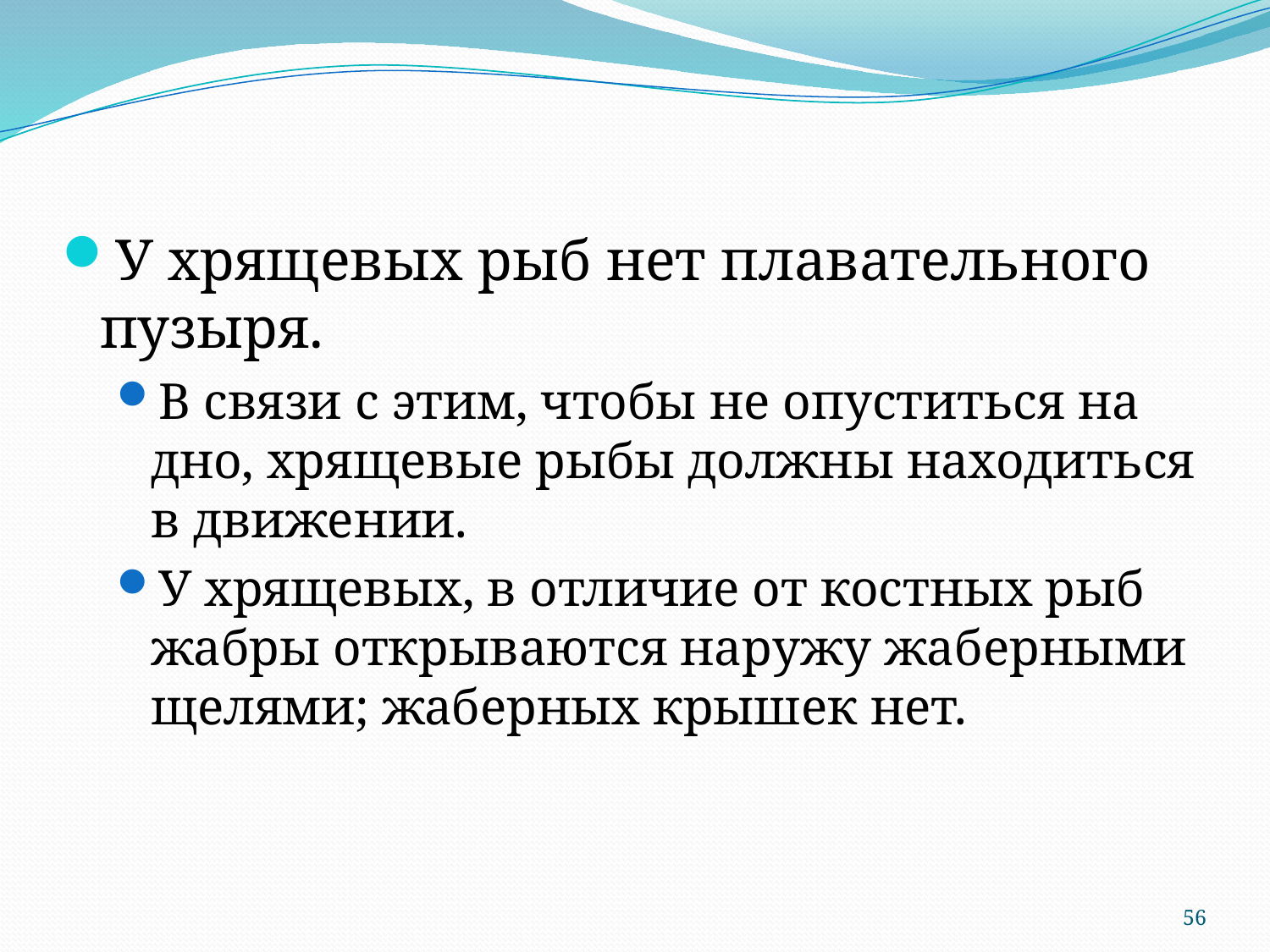

У хрящевых рыб нет плавательного пузыря.
В связи с этим, чтобы не опуститься на дно, хрящевые рыбы должны находиться в движении.
У хрящевых, в отличие от костных рыб жабры открываются наружу жаберными щелями; жаберных крышек нет.
56